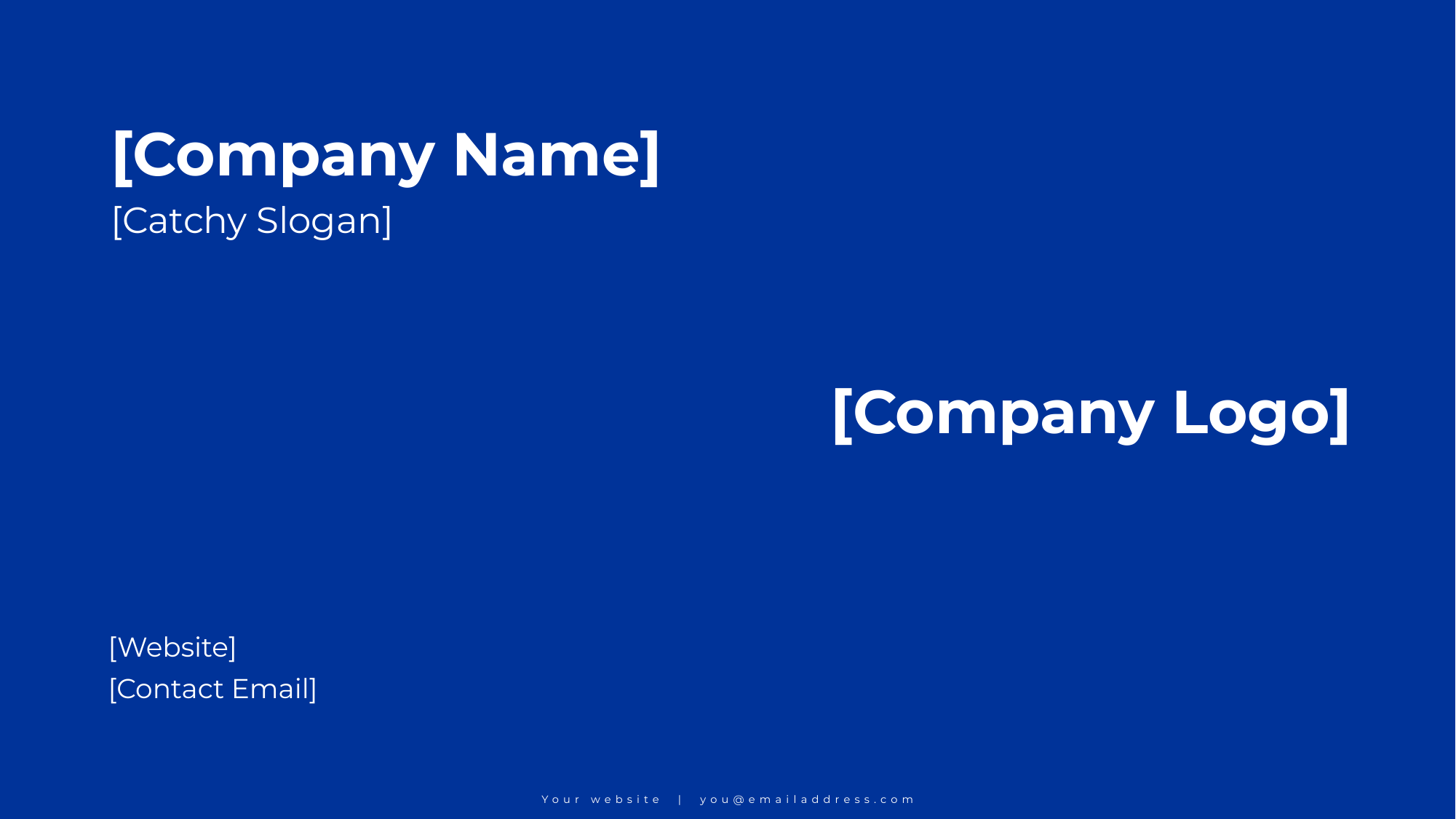

[Company Name]
[Catchy Slogan]
[Company Logo]
[Website]
[Contact Email]
Your website  |  you@emailaddress.com